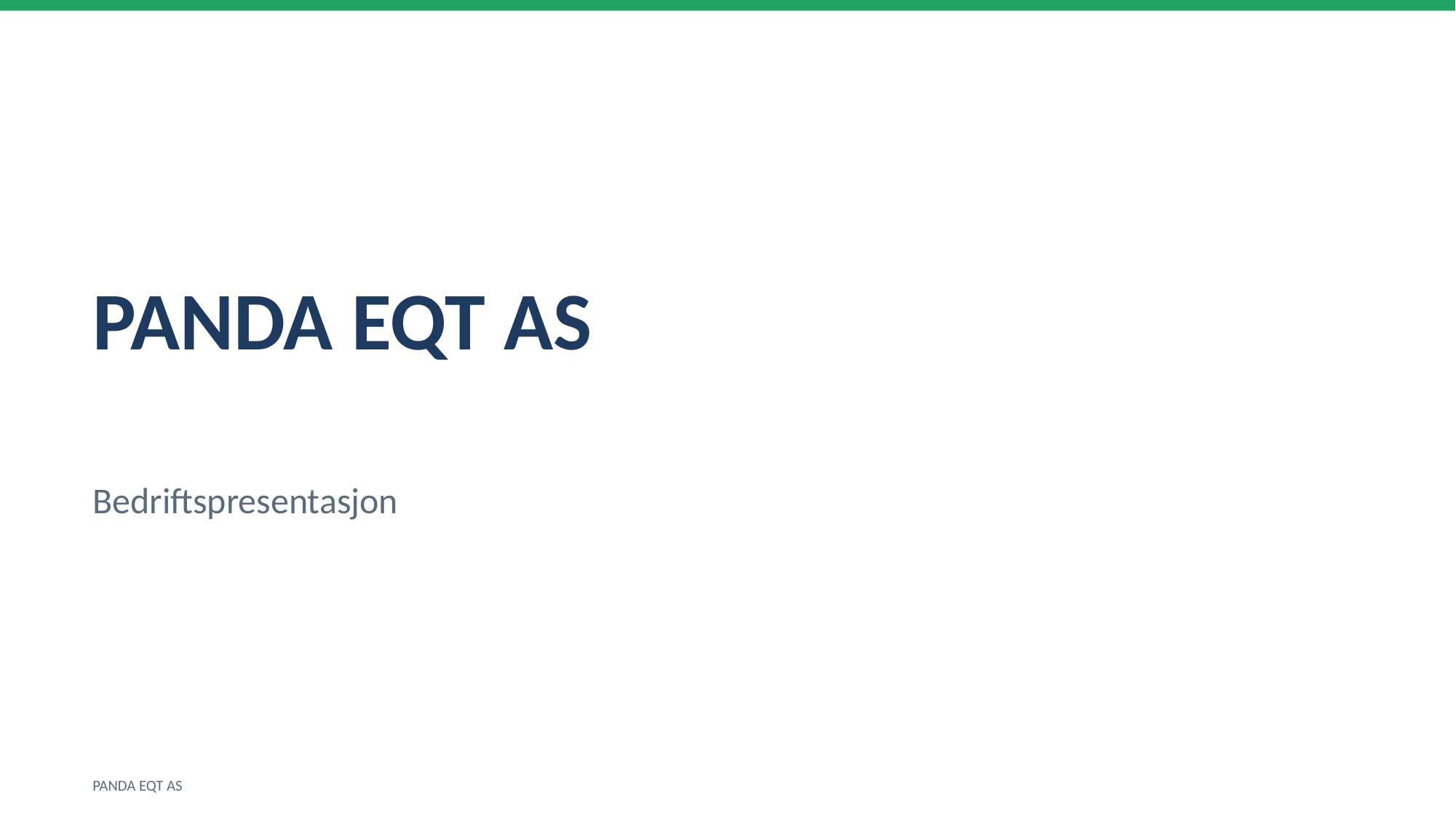

PANDA EQT AS
Bedriftspresentasjon
PANDA EQT AS